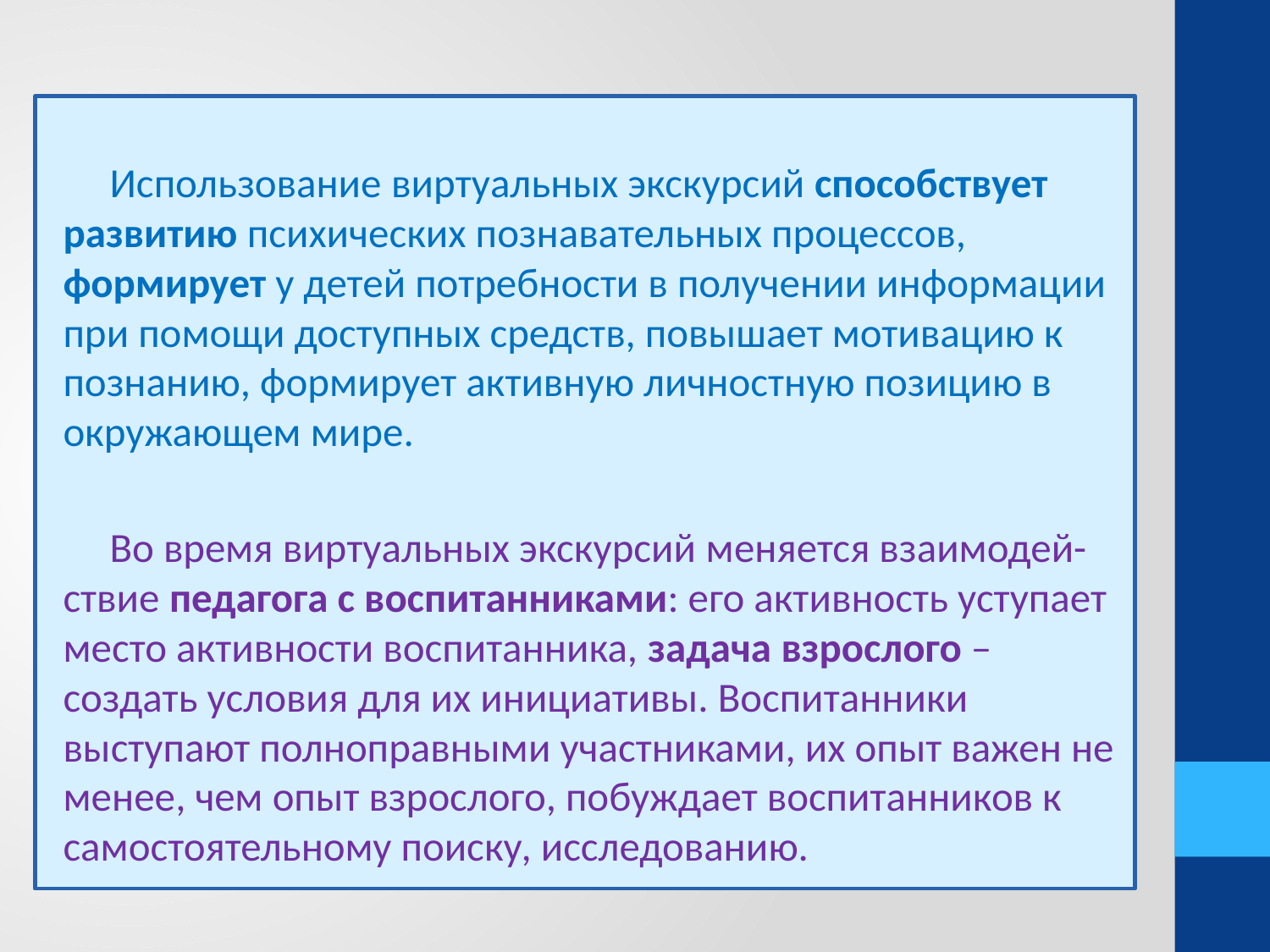

Использование виртуальных экскурсий способствует развитию психических познавательных процессов, формирует у детей потребности в получении информации при помощи доступных средств, повышает мотивацию к познанию, формирует активную личностную позицию в окружающем мире.

     Во время виртуальных экскурсий меняется взаимодей-ствие педагога с воспитанниками: его активность уступает место активности воспитанника, задача взрослого – создать условия для их инициативы. Воспитанники выступают полноправными участниками, их опыт важен не менее, чем опыт взрослого, побуждает воспитанников к самостоятельному поиску, исследованию.